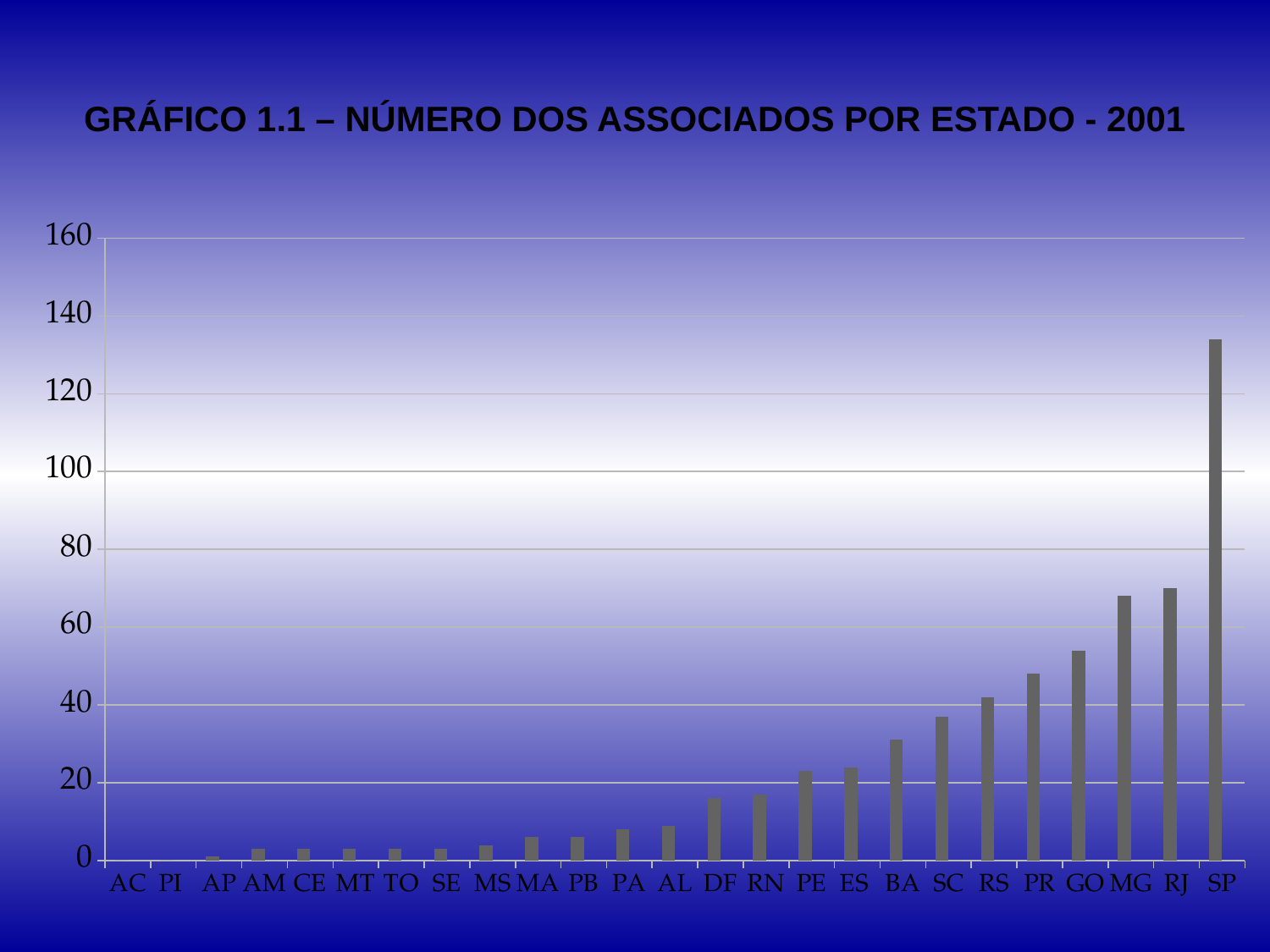

# GRÁFICO 1.1 – NÚMERO DOS ASSOCIADOS POR ESTADO - 2001

### Chart

| Category | N | % |
|---|---|---|
| AC | 0.0 | 0.0 |
| PI  | 0.0 | 0.0 |
| AP | 1.0 | 0.00163132137030995 |
| AM | 3.0 | 0.004893964110929891 |
| CE | 3.0 | 0.004893964110929891 |
| MT | 3.0 | 0.004893964110929891 |
| TO | 3.0 | 0.004893964110929891 |
| SE | 3.0 | 0.004893964110929891 |
| MS | 4.0 | 0.006525285481239862 |
| MA | 6.0 | 0.0097879282218597 |
| PB | 6.0 | 0.0097879282218597 |
| PA | 8.0 | 0.013050570962479678 |
| AL | 9.0 | 0.014681892332789563 |
| DF | 16.0 | 0.026101141924959523 |
| RN | 17.0 | 0.027732463295269252 |
| PE | 23.0 | 0.03752039151712914 |
| ES  | 24.0 | 0.03915171288743908 |
| BA | 31.0 | 0.05057096247960848 |
| SC | 37.0 | 0.060358890701468194 |
| RS | 42.0 | 0.06851549755301871 |
| PR | 48.0 | 0.07830342577487771 |
| GO | 54.0 | 0.08809135399673843 |
| MG | 68.0 | 0.11092985318107669 |
| RJ | 70.0 | 0.11419249592169728 |
| SP | 134.0 | 0.21859706362153344 |